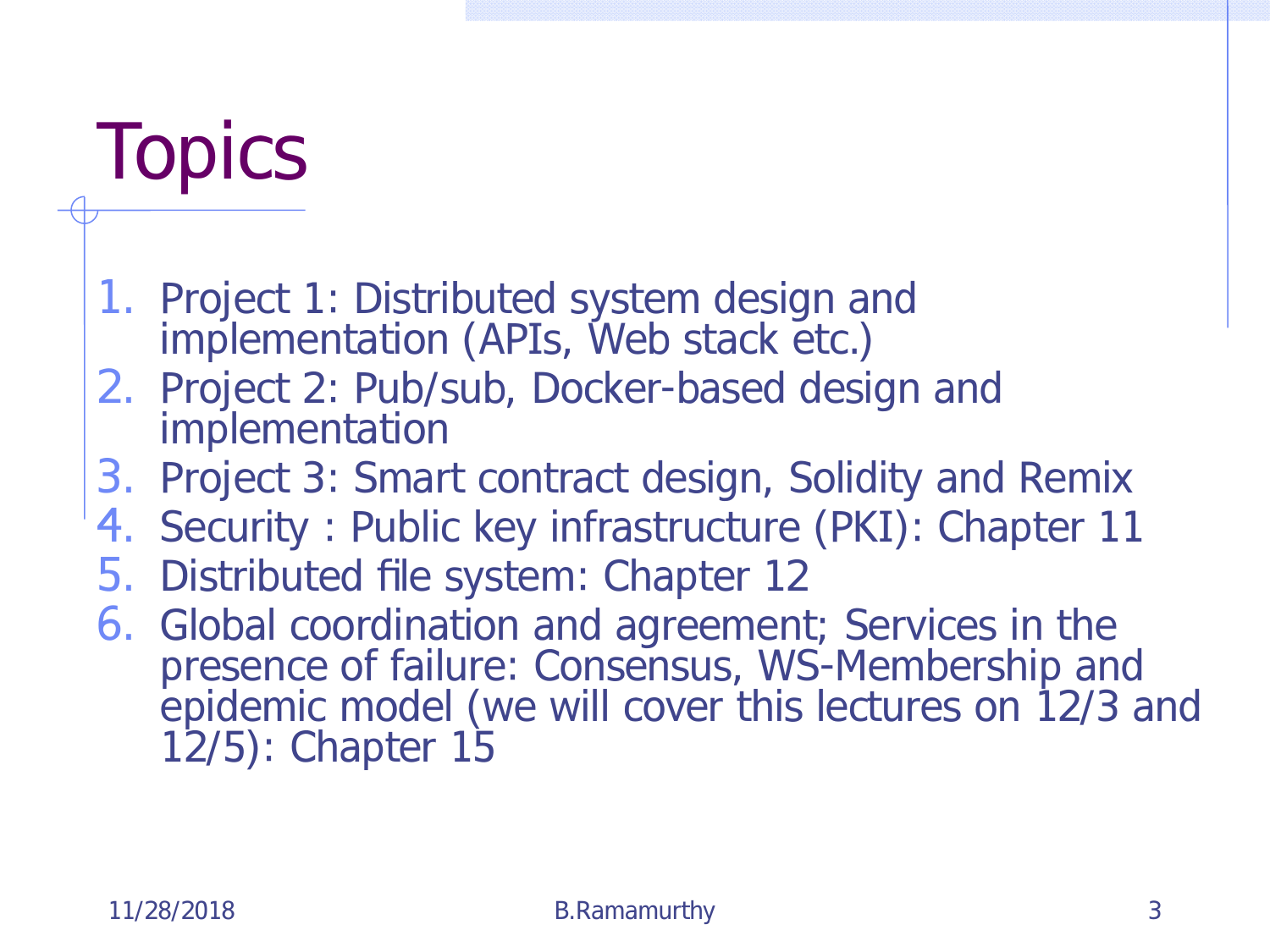

# Topics
Project 1: Distributed system design and implementation (APIs, Web stack etc.)
Project 2: Pub/sub, Docker-based design and implementation
Project 3: Smart contract design, Solidity and Remix
Security : Public key infrastructure (PKI): Chapter 11
Distributed file system: Chapter 12
Global coordination and agreement; Services in the presence of failure: Consensus, WS-Membership and epidemic model (we will cover this lectures on 12/3 and 12/5): Chapter 15

11/28/2018
B.Ramamurthy
3